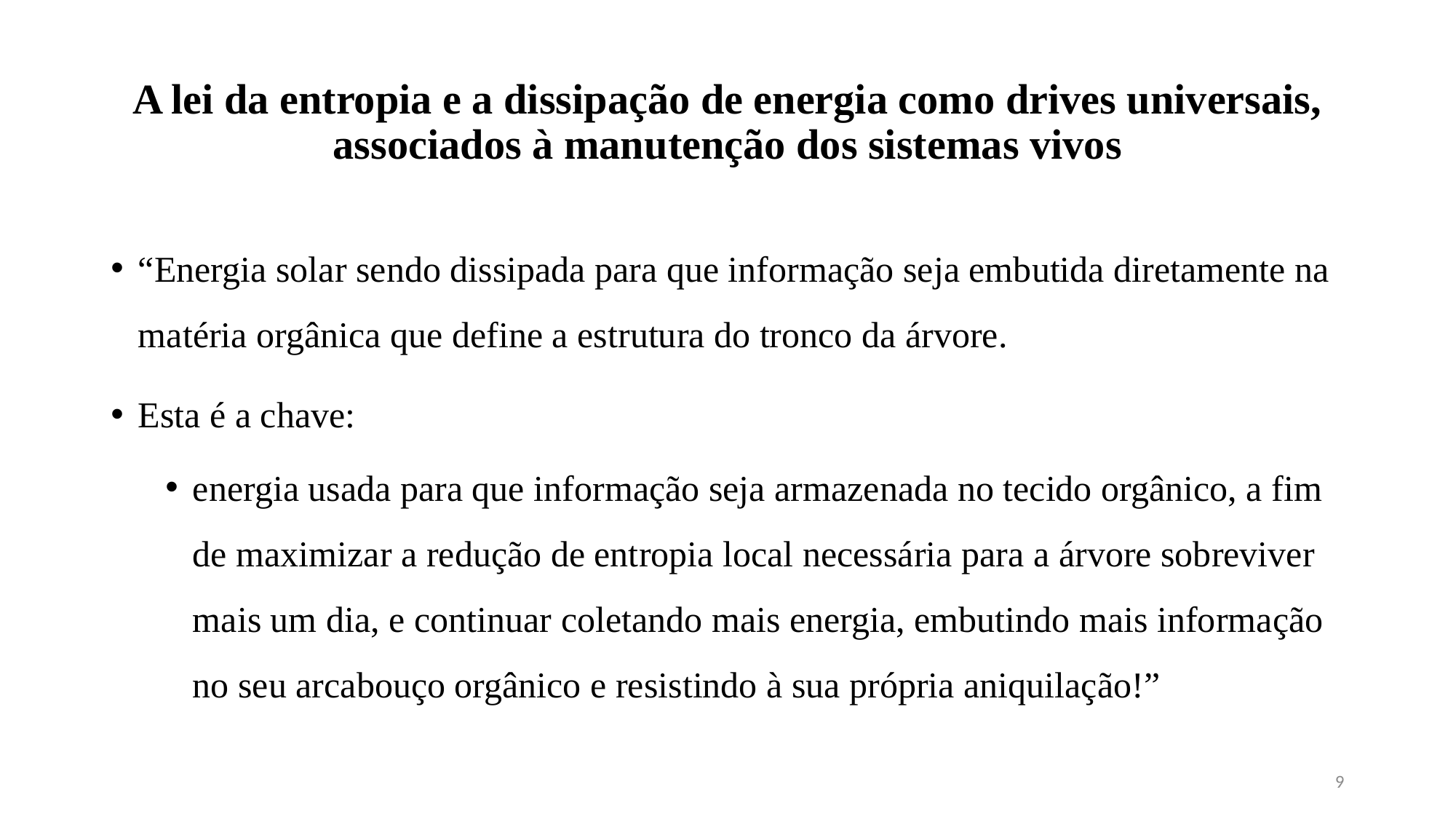

# A lei da entropia e a dissipação de energia como drives universais, associados à manutenção dos sistemas vivos
“Energia solar sendo dissipada para que informação seja embutida diretamente na matéria orgânica que define a estrutura do tronco da árvore.
Esta é a chave:
energia usada para que informação seja armazenada no tecido orgânico, a fim de maximizar a redução de entropia local necessária para a árvore sobreviver mais um dia, e continuar coletando mais energia, embutindo mais informação no seu arcabouço orgânico e resistindo à sua própria aniquilação!”
9